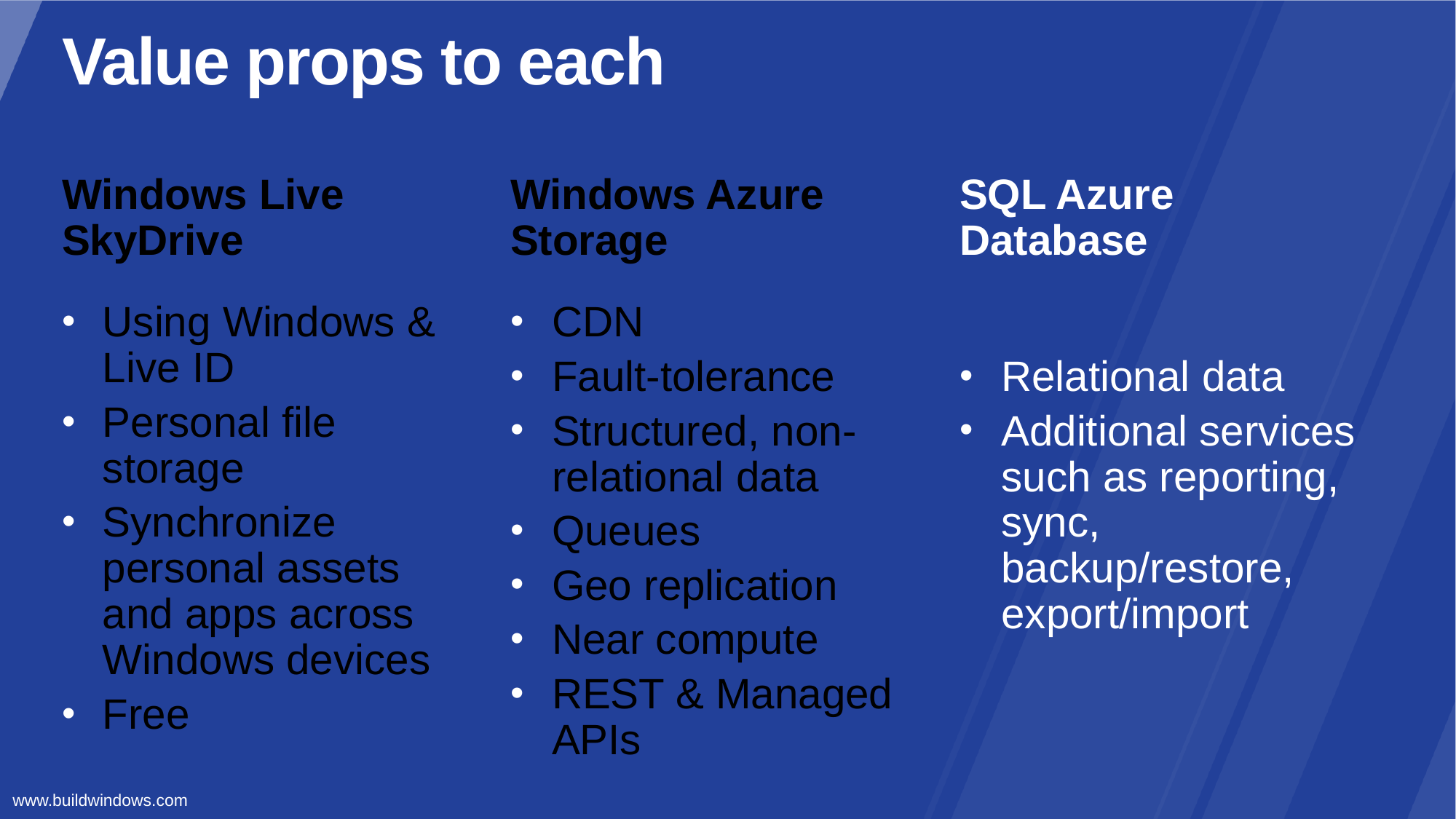

# Value props to each
Windows Live SkyDrive

Using Windows & Live ID
Personal file storage
Synchronize personal assets and apps across Windows devices
Free
Windows Azure Storage

CDN
Fault-tolerance
Structured, non-relational data
Queues
Geo replication
Near compute
REST & Managed APIs

SQL Azure Database

Relational data
Additional services such as reporting, sync, backup/restore, export/import